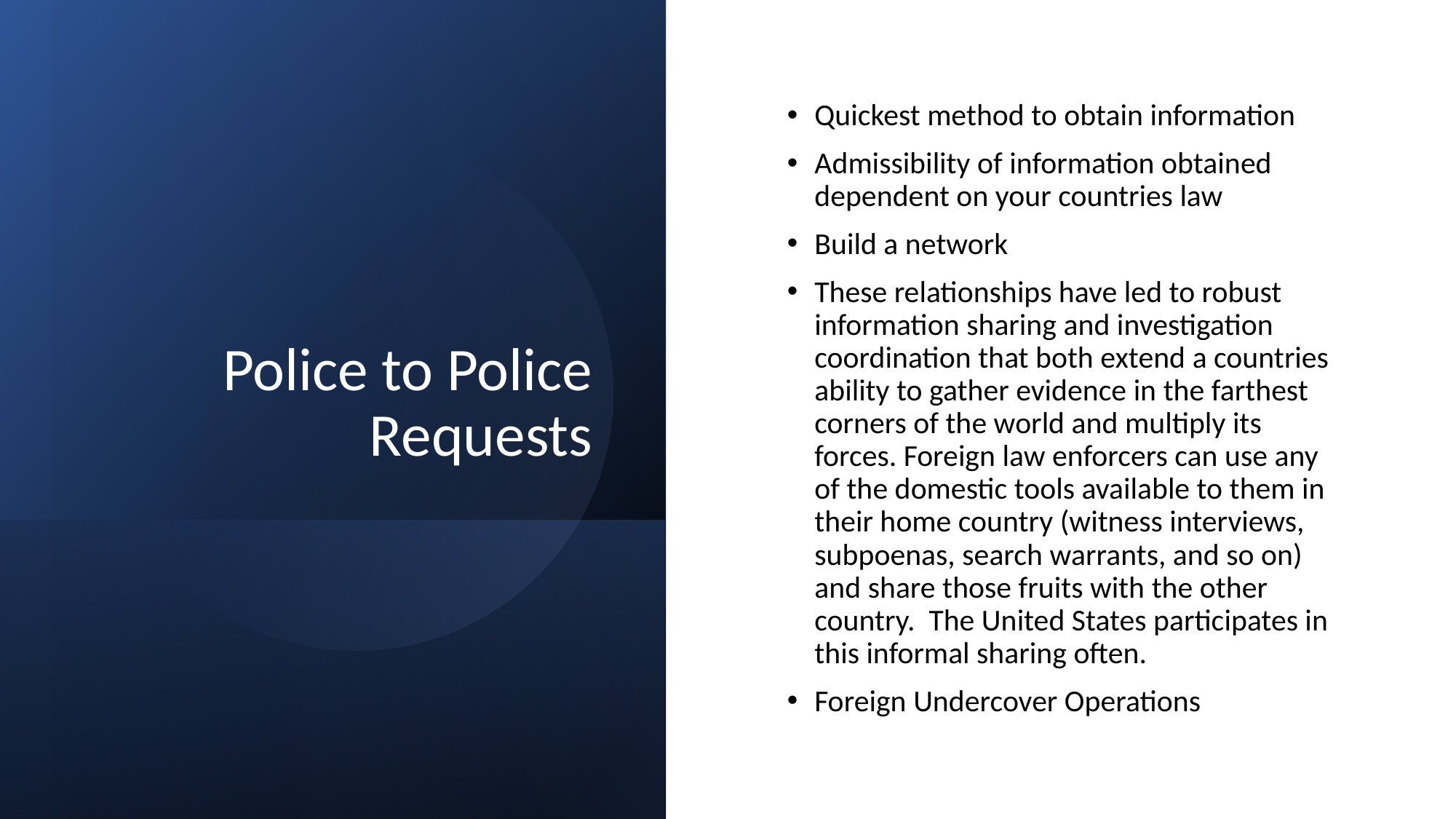

# Police to Police Requests

Quickest method to obtain information
Admissibility of information obtained dependent on your countries law
Build a network
These relationships have led to robust information sharing and investigation coordination that both extend a countries ability to gather evidence in the farthest corners of the world and multiply its forces. Foreign law enforcers can use any of the domestic tools available to them in their home country (witness interviews, subpoenas, search warrants, and so on) and share those fruits with the other country.  The United States participates in this informal sharing often.
Foreign Undercover Operations